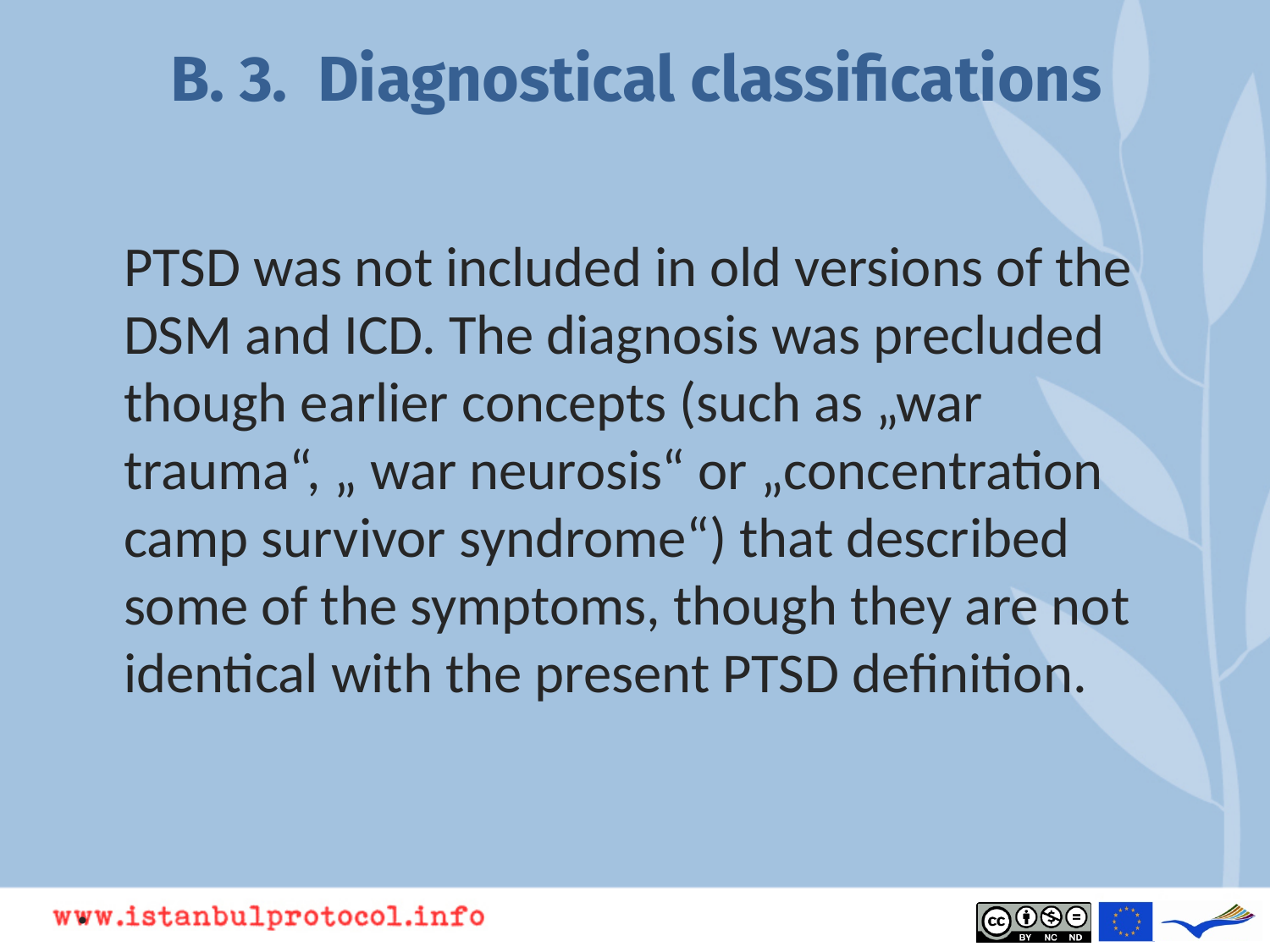

# B. 3.  Diagnostical classifications
PTSD was not included in old versions of the DSM and ICD. The diagnosis was precluded  though earlier concepts (such as „war trauma“, „ war neurosis“ or „concentration camp survivor syndrome“) that described some of the symptoms, though they are not identical with the present PTSD definition.

.